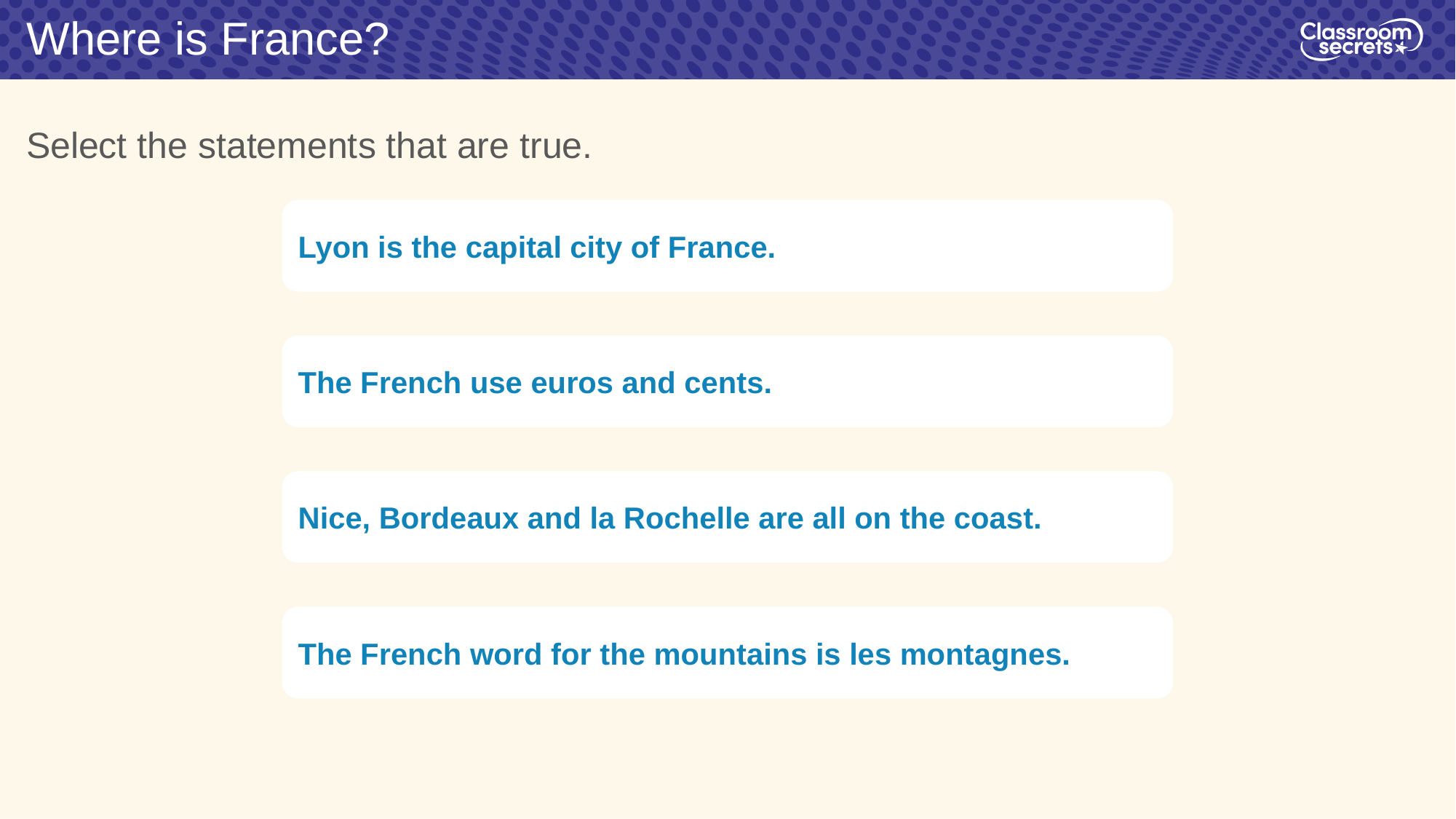

Where is France?
Select the statements that are true.
Lyon is the capital city of France.
The French use euros and cents.
Nice, Bordeaux and la Rochelle are all on the coast.
The French word for the mountains is les montagnes.